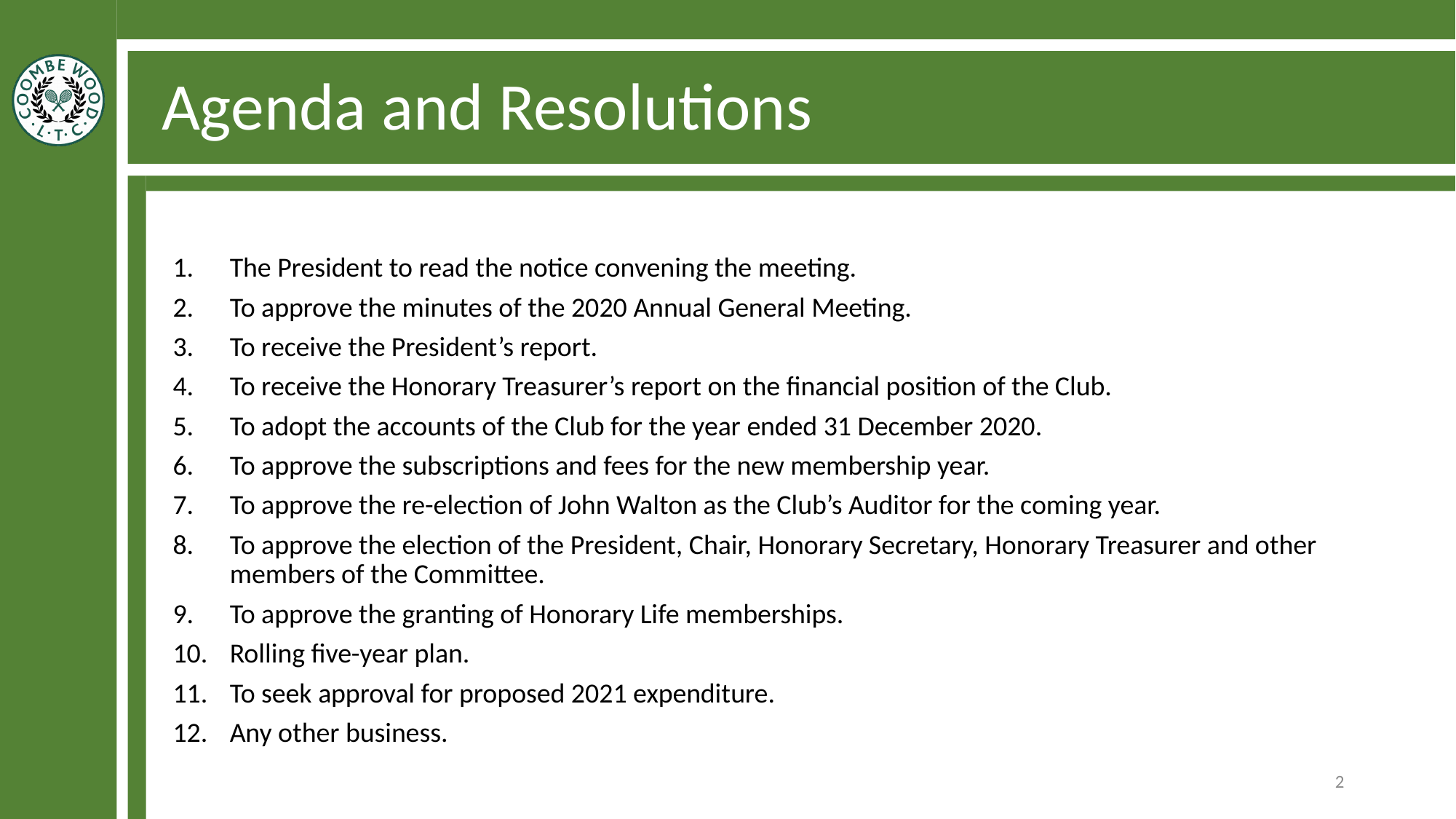

# Agenda and Resolutions

The President to read the notice convening the meeting.
To approve the minutes of the 2020 Annual General Meeting.
To receive the President’s report.
To receive the Honorary Treasurer’s report on the financial position of the Club.
To adopt the accounts of the Club for the year ended 31 December 2020.
To approve the subscriptions and fees for the new membership year.
To approve the re-election of John Walton as the Club’s Auditor for the coming year.
To approve the election of the President, Chair, Honorary Secretary, Honorary Treasurer and other members of the Committee.
To approve the granting of Honorary Life memberships.
Rolling five-year plan.
To seek approval for proposed 2021 expenditure.
Any other business.

2